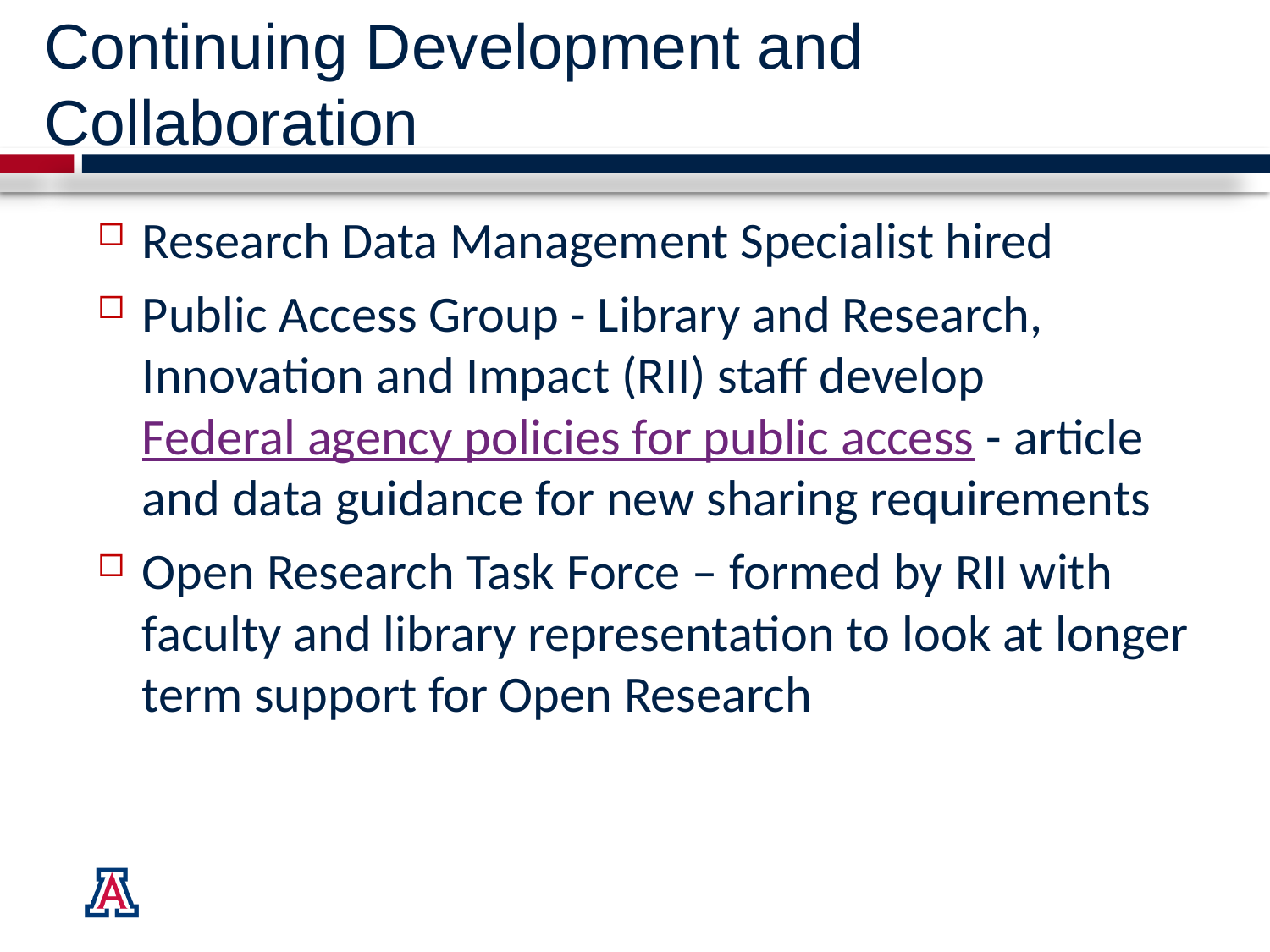

# Continuing Development and Collaboration
Research Data Management Specialist hired
Public Access Group - Library and Research, Innovation and Impact (RII) staff develop Federal agency policies for public access - article and data guidance for new sharing requirements
Open Research Task Force – formed by RII with faculty and library representation to look at longer term support for Open Research